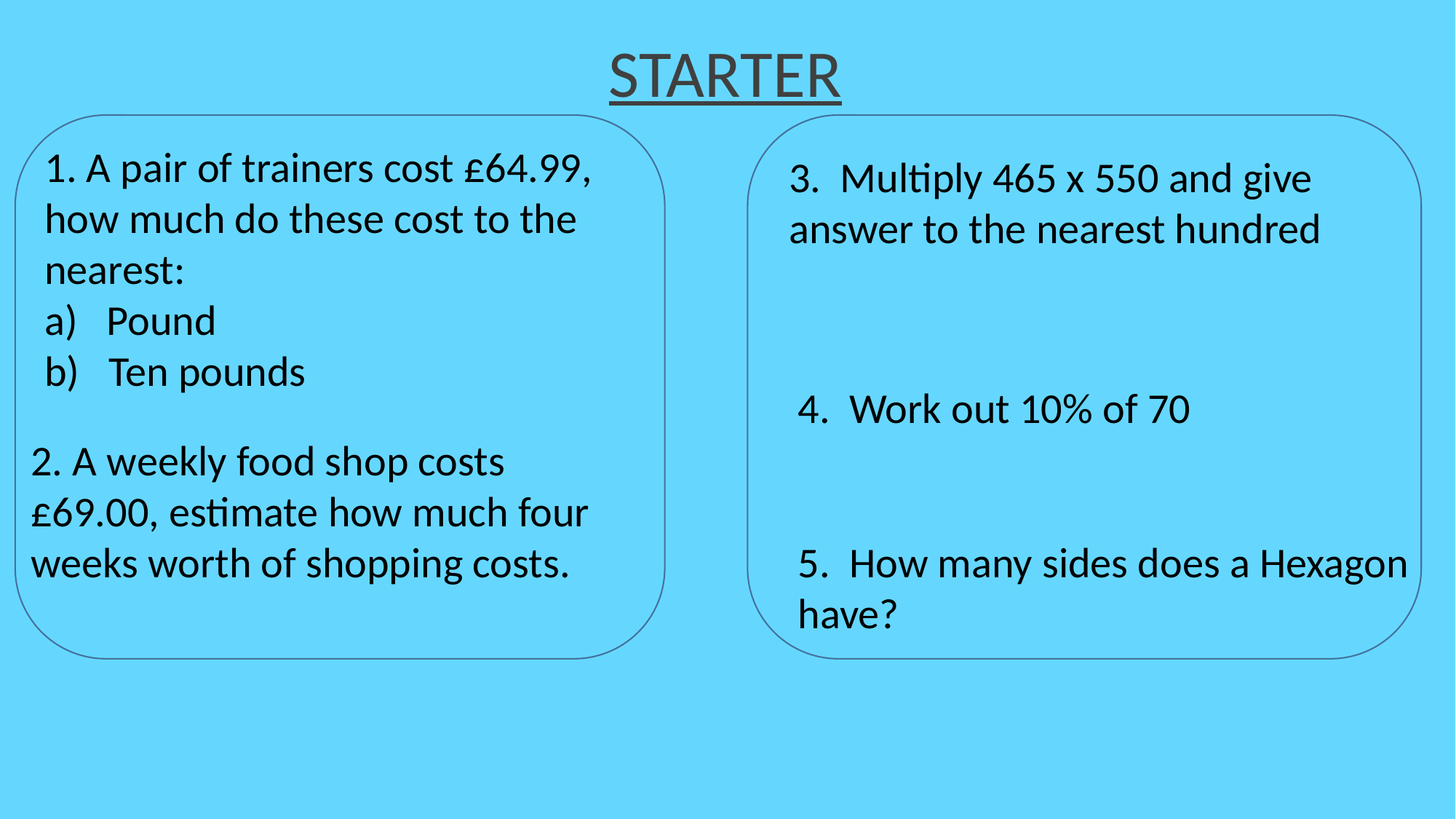

STARTER

1. A pair of trainers cost £64.99, how much do these cost to the nearest:
a)   Pound
b)   Ten pounds
3.  Multiply 465 x 550 and give answer to the nearest hundred
4.  Work out 10% of 70
2. A weekly food shop costs £69.00, estimate how much four weeks worth of shopping costs.
5.  How many sides does a Hexagon have?